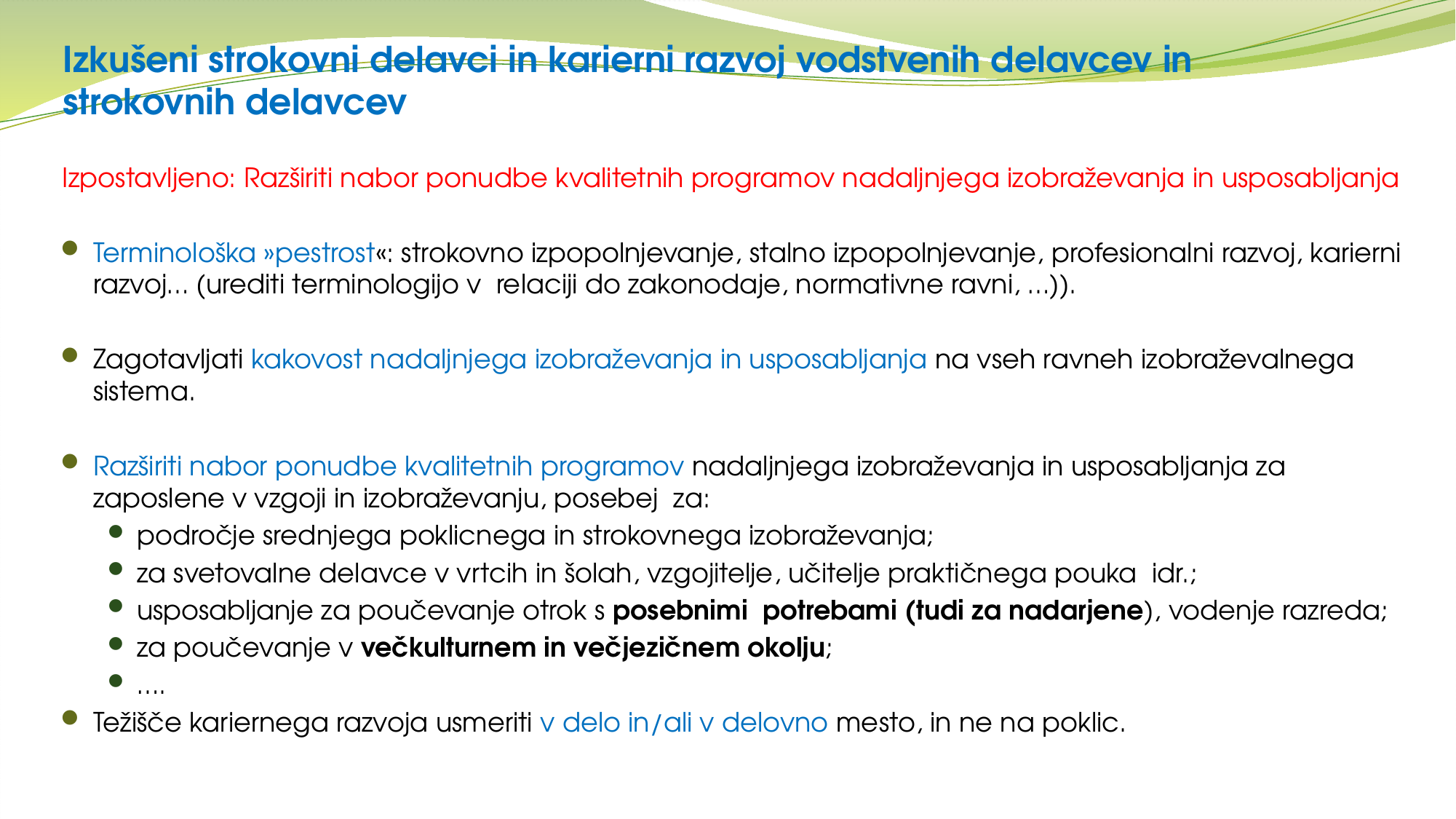

# Izkušeni strokovni delavci in karierni razvoj vodstvenih delavcev in strokovnih delavcev

Izpostavljeno: Razširiti nabor ponudbe kvalitetnih programov nadaljnjega izobraževanja in usposabljanja

Terminološka »pestrost«: strokovno izpopolnjevanje, stalno izpopolnjevanje, profesionalni razvoj, karierni razvoj… (urediti terminologijo v  relaciji do zakonodaje, normativne ravni, …)).

Zagotavljati kakovost nadaljnjega izobraževanja in usposabljanja na vseh ravneh izobraževalnega sistema.

Razširiti nabor ponudbe kvalitetnih programov nadaljnjega izobraževanja in usposabljanja za zaposlene v vzgoji in izobraževanju, posebej  za:
področje srednjega poklicnega in strokovnega izobraževanja;
za svetovalne delavce v vrtcih in šolah, vzgojitelje, učitelje praktičnega pouka  idr.;
usposabljanje za poučevanje otrok s posebnimi  potrebami (tudi za nadarjene), vodenje razreda;
za poučevanje v večkulturnem in večjezičnem okolju;
….
Težišče kariernega razvoja usmeriti v delo in/ali v delovno mesto, in ne na poklic.